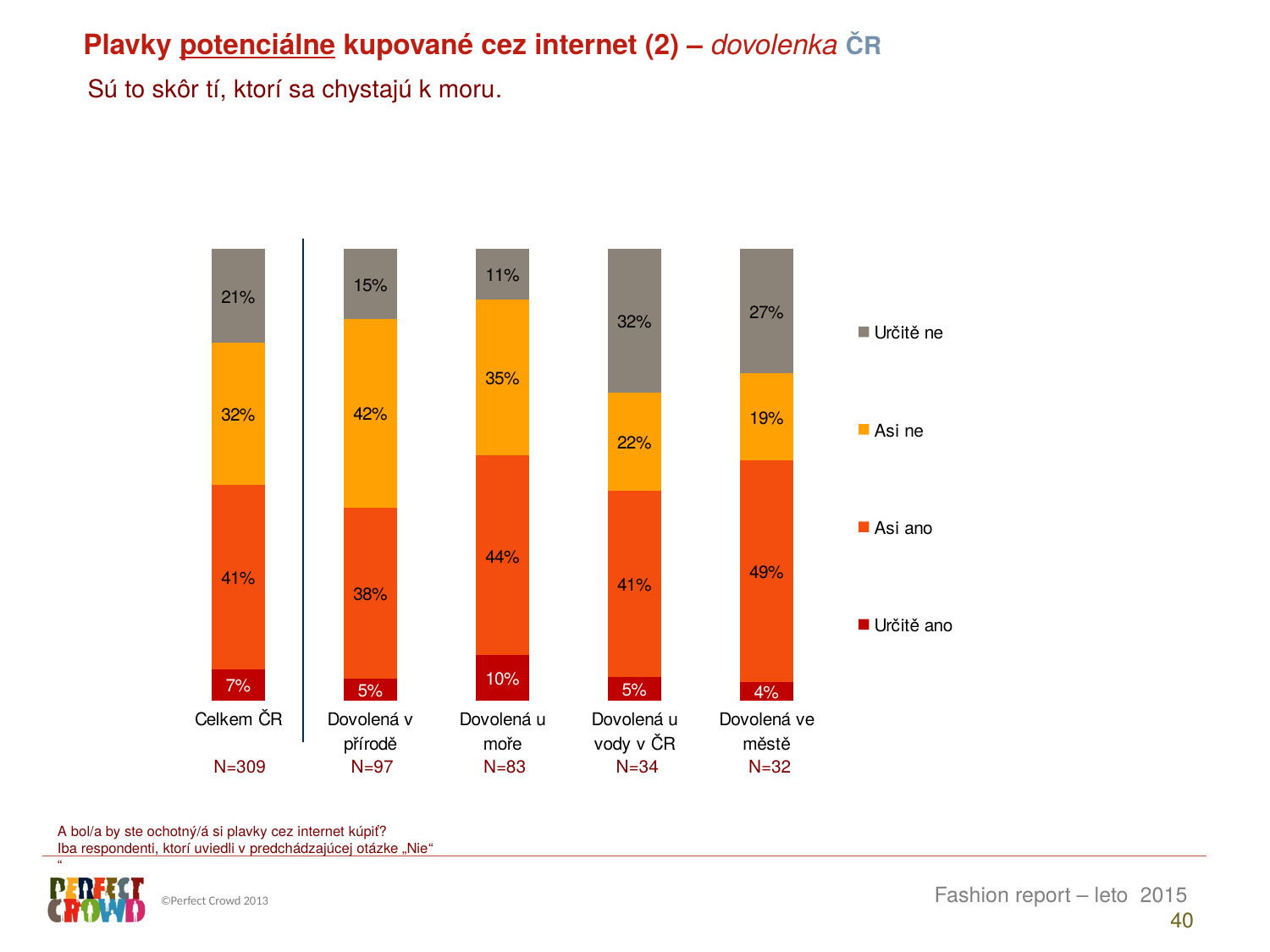

Plavky potenciálne kupované cez internet (2) – dovolenka ČR
Sú to skôr tí, ktorí sa chystajú k moru.

### Chart

| Category | Určitě ano | Asi ano | Asi ne | Určitě ne |
|---|---|---|---|---|
| Celkem ČR | 6.926175297318005 | 40.78988103126419 | 31.53723358274611 | 20.74671008867165 |
| Dovolená v přírodě | 4.79475998303338 | 37.93046607737156 | 41.83210452348325 | 15.44266941611176 |
| Dovolená u moře | 9.988089122834944 | 44.2959569276299 | 34.5478383949941 | 11.16811555454109 |
| Dovolená u vody v ČR | 5.240916728330046 | 41.15069428391 | 21.77330542085986 | 31.83508356690009 |
| Dovolená ve městě | 4.03597865870234 | 49.06931011420742 | 19.41141233801307 | 27.48329888907717 |
| N=309 | N=97 | N=83 | N=34 | N=32 |
| --- | --- | --- | --- | --- |
A bol/a by ste ochotný/á si plavky cez internet kúpiť?
Iba respondenti, ktorí uviedli v predchádzajúcej otázke „Nie“
“